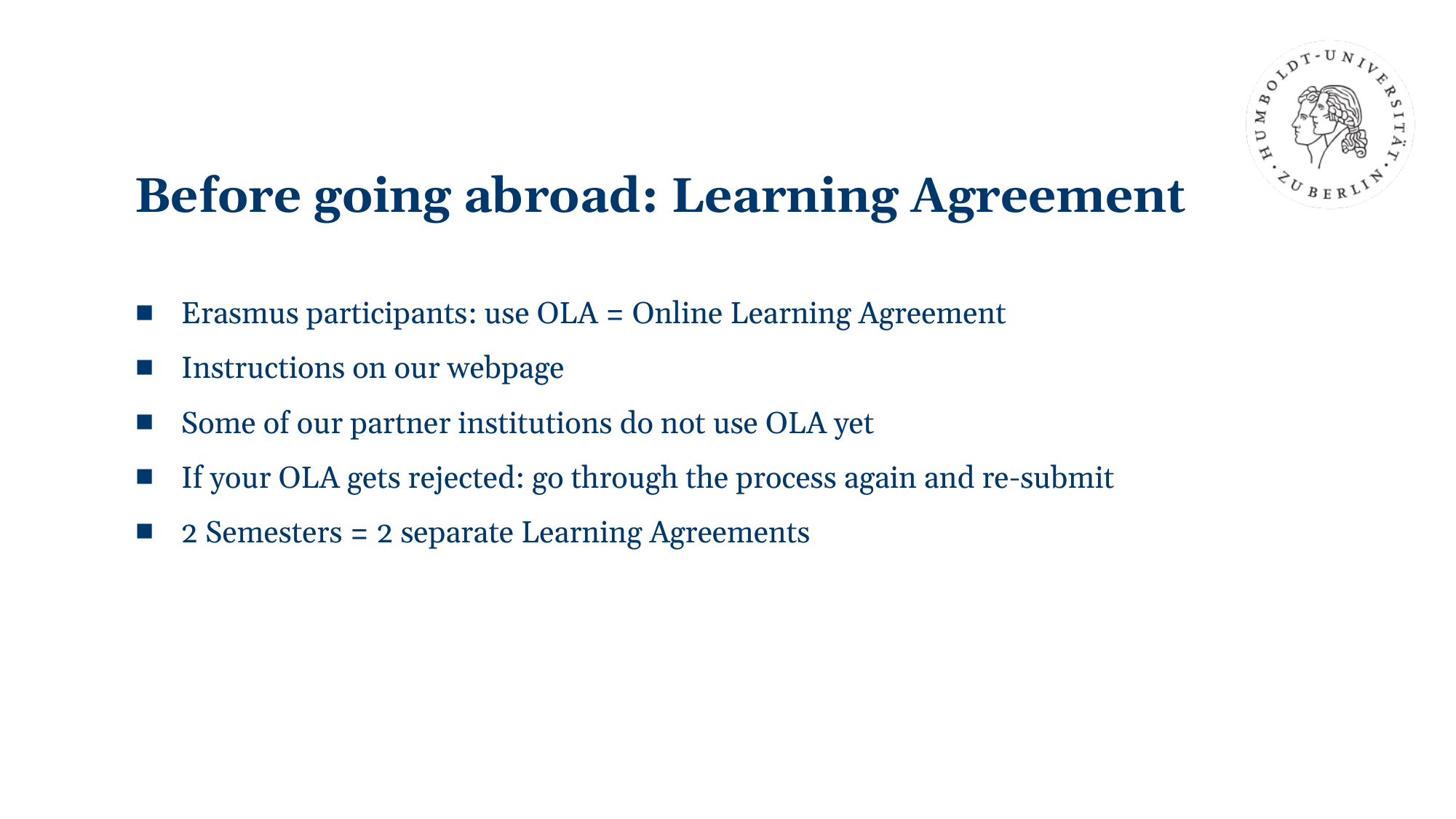

# Before going abroad: Learning Agreement
Erasmus participants: use OLA = Online Learning Agreement
Instructions on our webpage
Some of our partner institutions do not use OLA yet
If your OLA gets rejected: go through the process again and re-submit
2 Semesters = 2 separate Learning Agreements